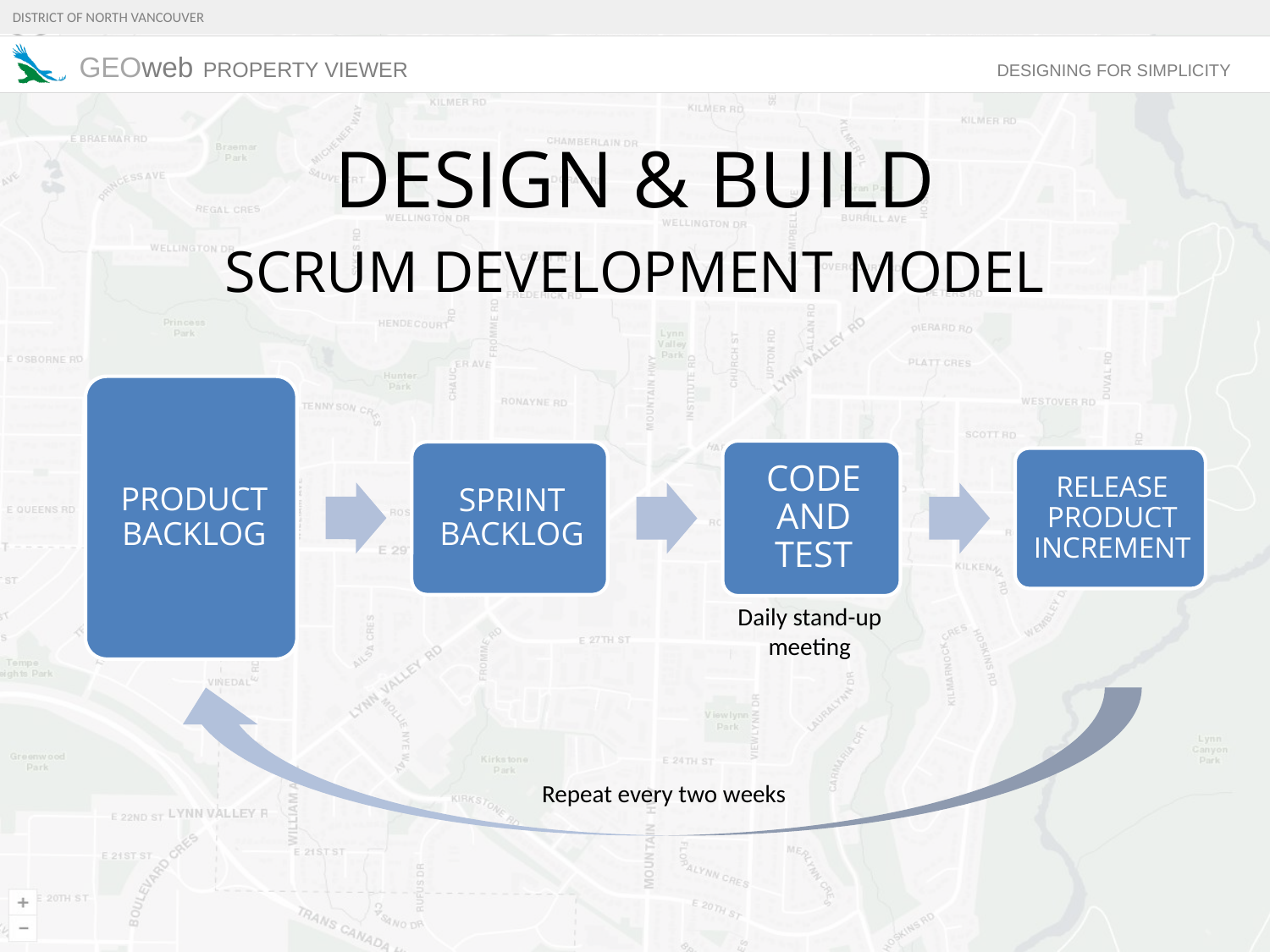

# DESIGN & BUILD
SCRUM DEVELOPMENT MODEL
PRODUCT BACKLOG

SPRINT
BACKLOG

CODE AND TEST

RELEASE PRODUCT INCREMENT
Daily stand-up meeting

Repeat every two weeks